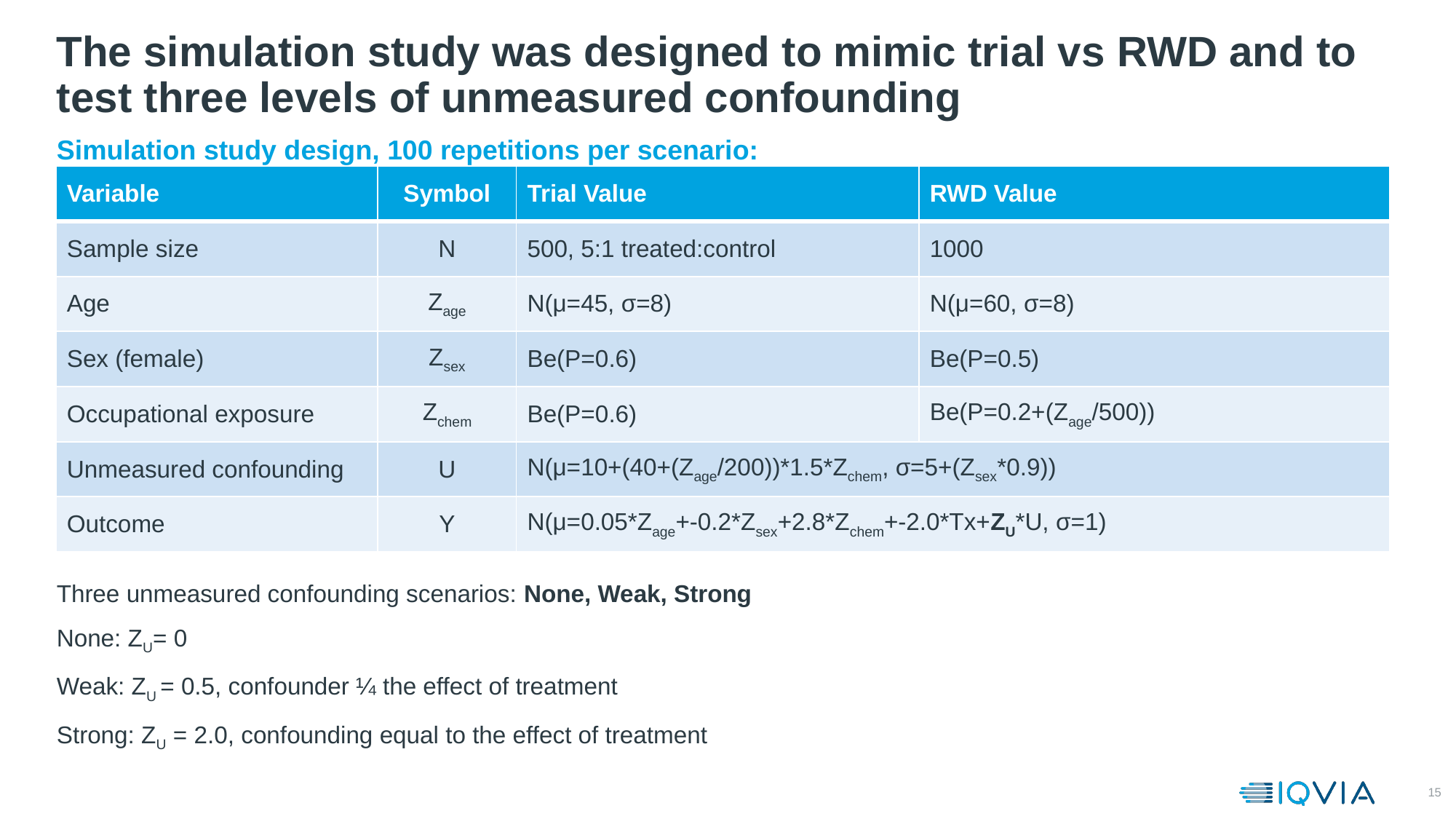

# The simulation study was designed to mimic trial vs RWD and to test three levels of unmeasured confounding
Simulation study design, 100 repetitions per scenario:

Three unmeasured confounding scenarios: None, Weak, Strong
None: ZU= 0
Weak: ZU = 0.5, confounder ¼ the effect of treatment
Strong: ZU = 2.0, confounding equal to the effect of treatment
| Variable | Symbol | Trial Value | RWD Value |
| --- | --- | --- | --- |
| Sample size | N | 500, 5:1 treated:control | 1000 |
| Age | Zage | N(μ=45, σ=8) | N(μ=60, σ=8) |
| Sex (female) | Zsex | Be(P=0.6) | Be(P=0.5) |
| Occupational exposure | Zchem | Be(P=0.6) | Be(P=0.2+(Zage/500)) |
| Unmeasured confounding | U | N(μ=10+(40+(Zage/200))\*1.5\*Zchem, σ=5+(Zsex\*0.9)) |  |
| Outcome | Y | N(μ=0.05\*Zage+-0.2\*Zsex+2.8\*Zchem+-2.0\*Tx+ZU\*U, σ=1) |  |